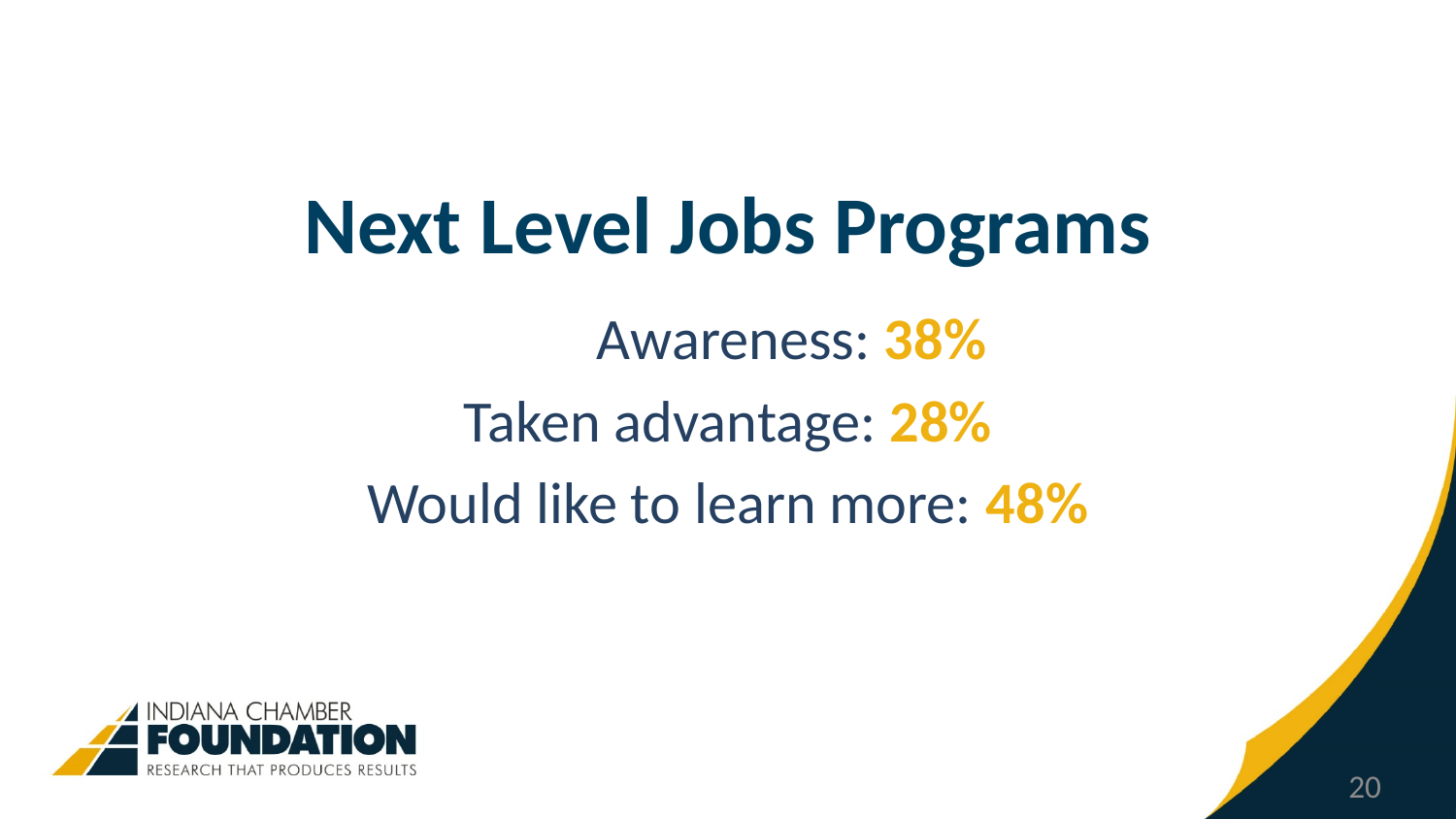

Next Level Jobs Programs
			Awareness: 38%
Taken advantage: 28%
Would like to learn more: 48%